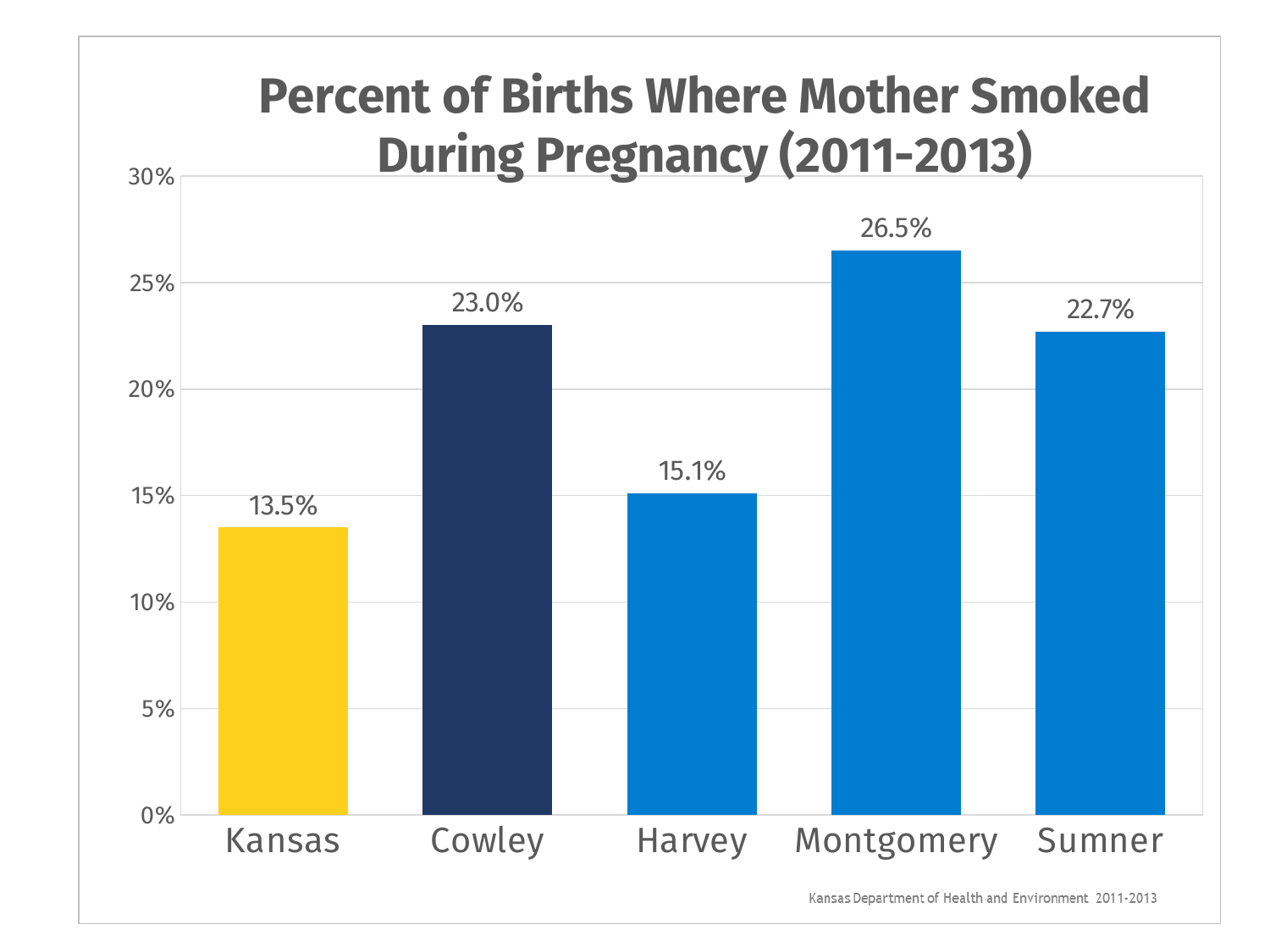

### Chart: Percent of Births Where Mother Smoked During Pregnancy (2011-2013)

| Category |  |
|---|---|
| Kansas | 0.135 |
| Cowley | 0.23 |
| Harvey | 0.151 |
| Montgomery | 0.265 |
| Sumner | 0.22699999999999998 |